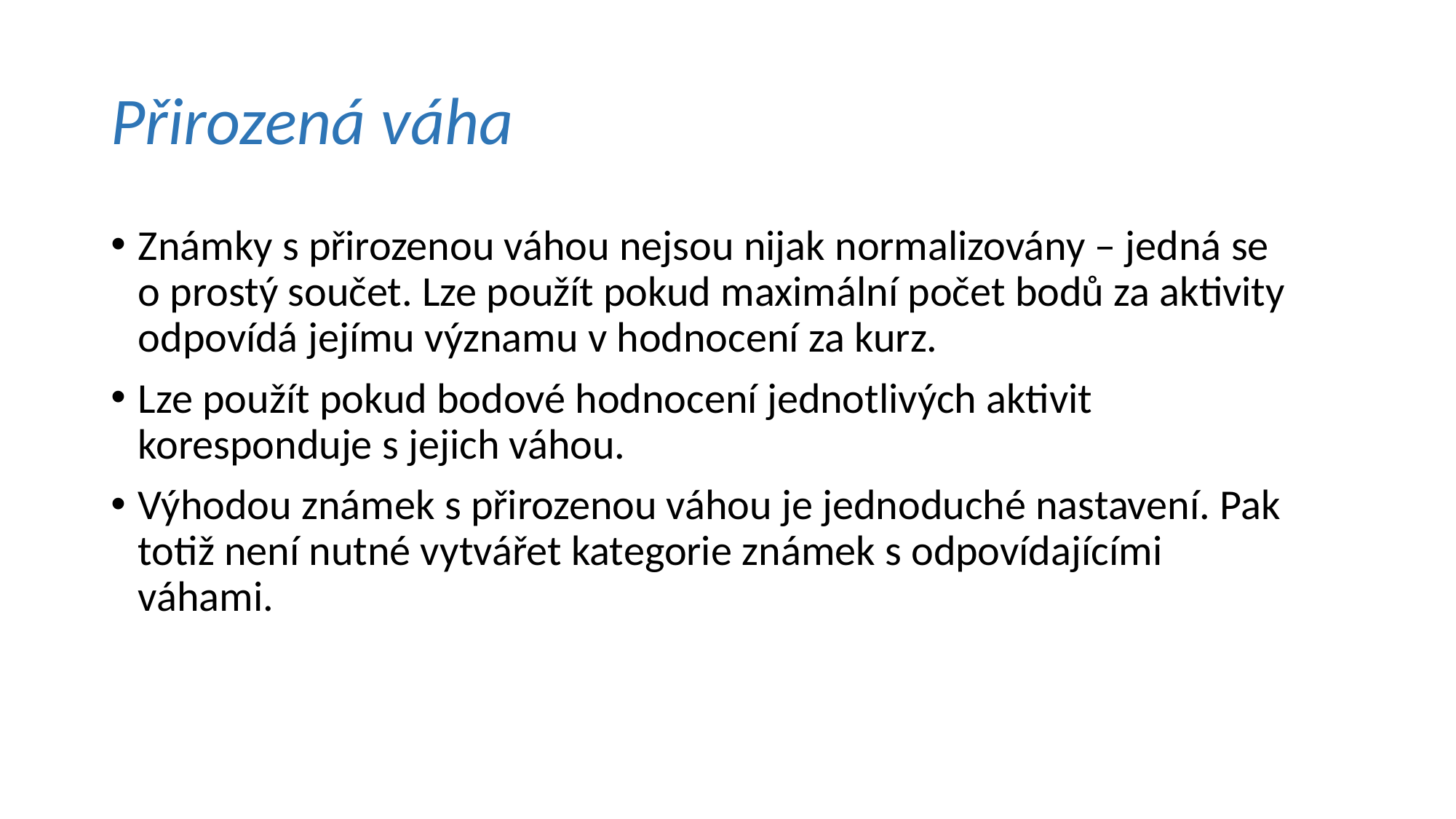

# Přirozená váha
Známky s přirozenou váhou nejsou nijak normalizovány – jedná se o prostý součet. Lze použít pokud maximální počet bodů za aktivity odpovídá jejímu významu v hodnocení za kurz.
Lze použít pokud bodové hodnocení jednotlivých aktivit koresponduje s jejich váhou.
Výhodou známek s přirozenou váhou je jednoduché nastavení. Pak totiž není nutné vytvářet kategorie známek s odpovídajícími váhami.